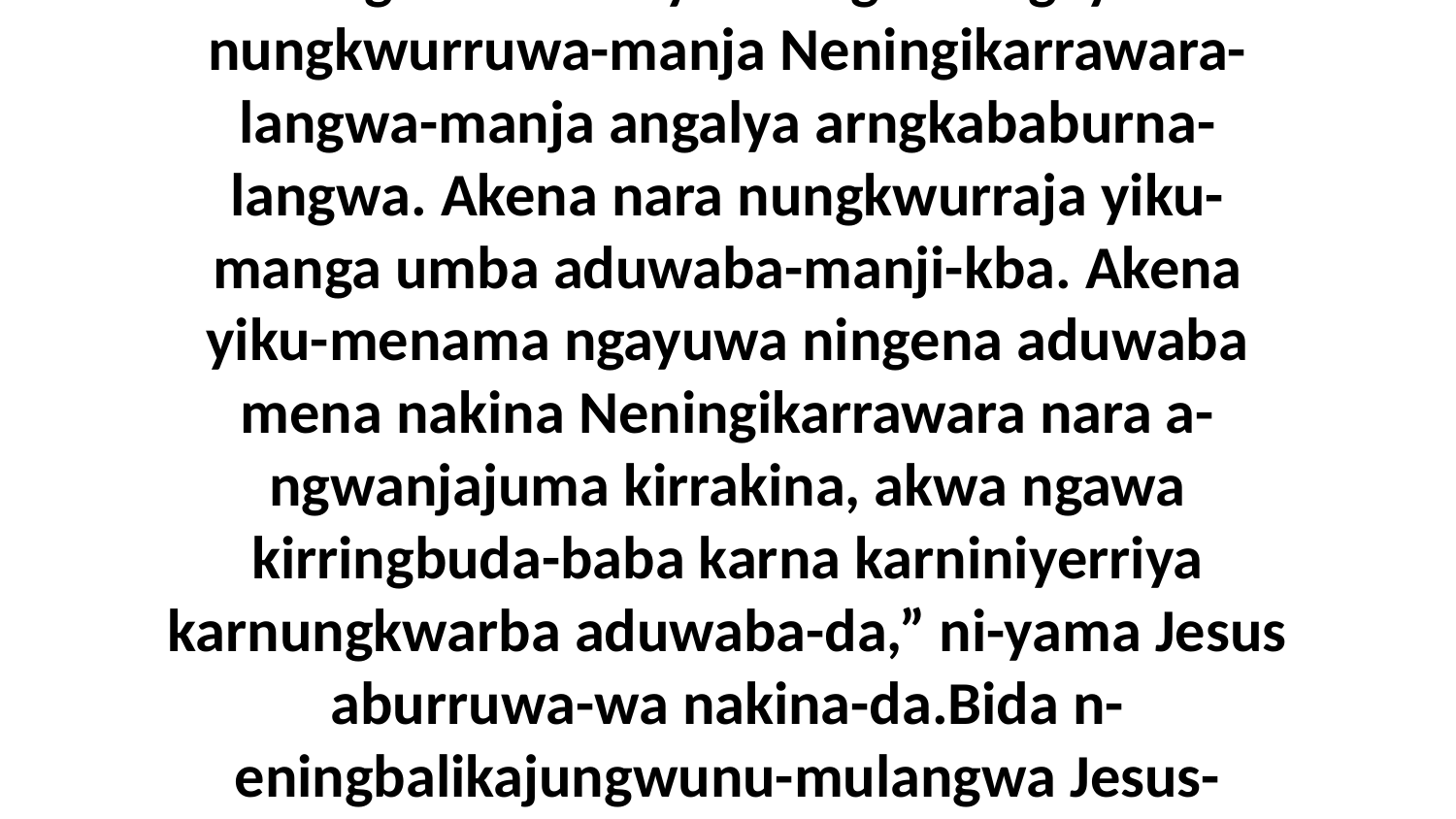

53 Ning-ambambilyuma ngawa ngayuwa nungkwurruwa-manja Neningikarrawara-langwa-manja angalya arngkababurna-langwa. Akena nara nungkwurraja yiku-manga umba aduwaba-manji-kba. Akena yiku-menama ngayuwa ningena aduwaba mena nakina Neningikarrawara nara a-ngwanjajuma kirrakina, akwa ngawa kirringbuda-baba karna karniniyerriya karnungkwarba aduwaba-da,” ni-yama Jesus aburruwa-wa nakina-da.Bida n-eningbalikajungwunu-mulangwa Jesus-langwa